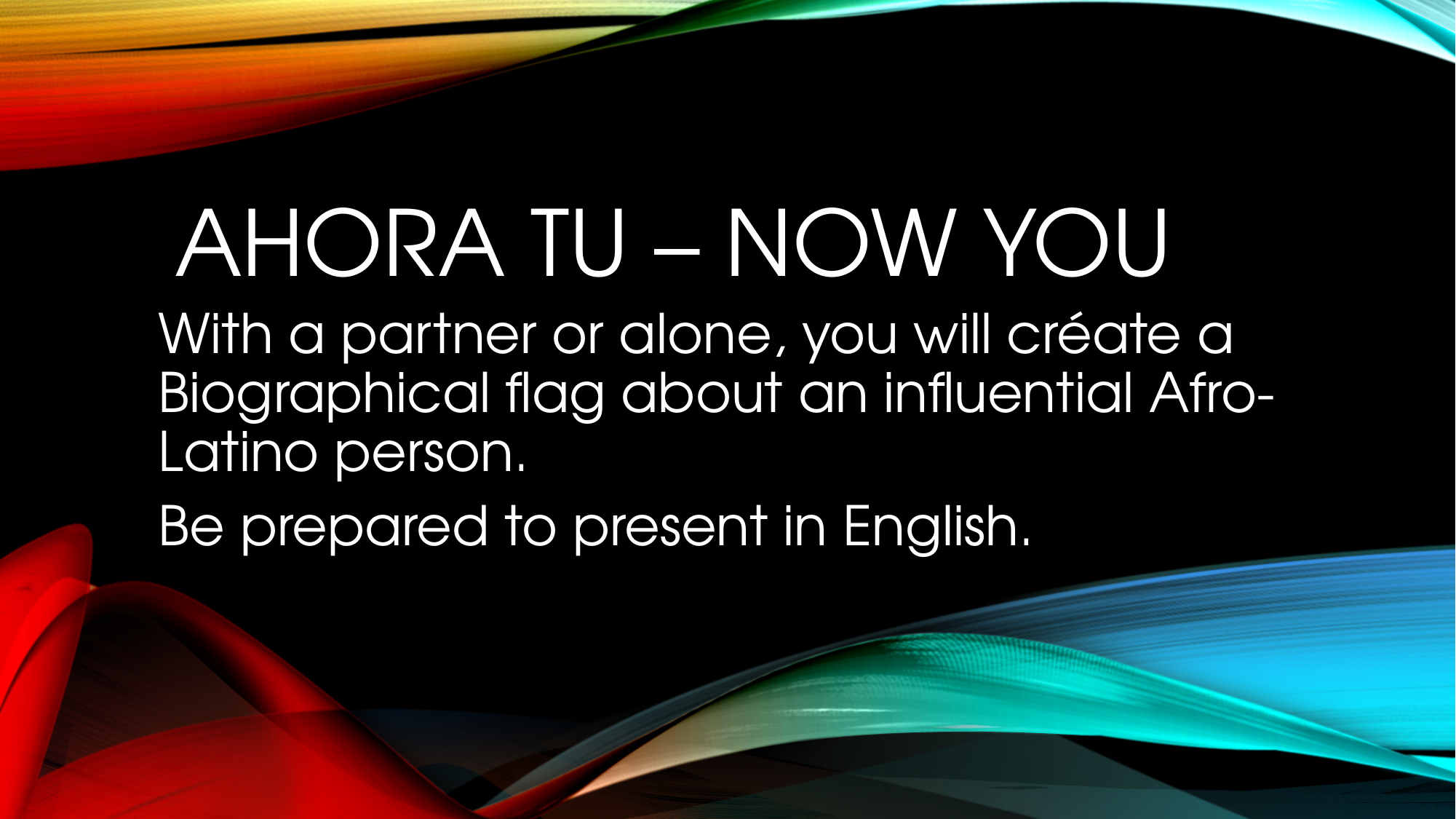

# Ahora tu – now you
With a partner or alone, you will créate a Biographical flag about an influential Afro-Latino person.
Be prepared to present in English.